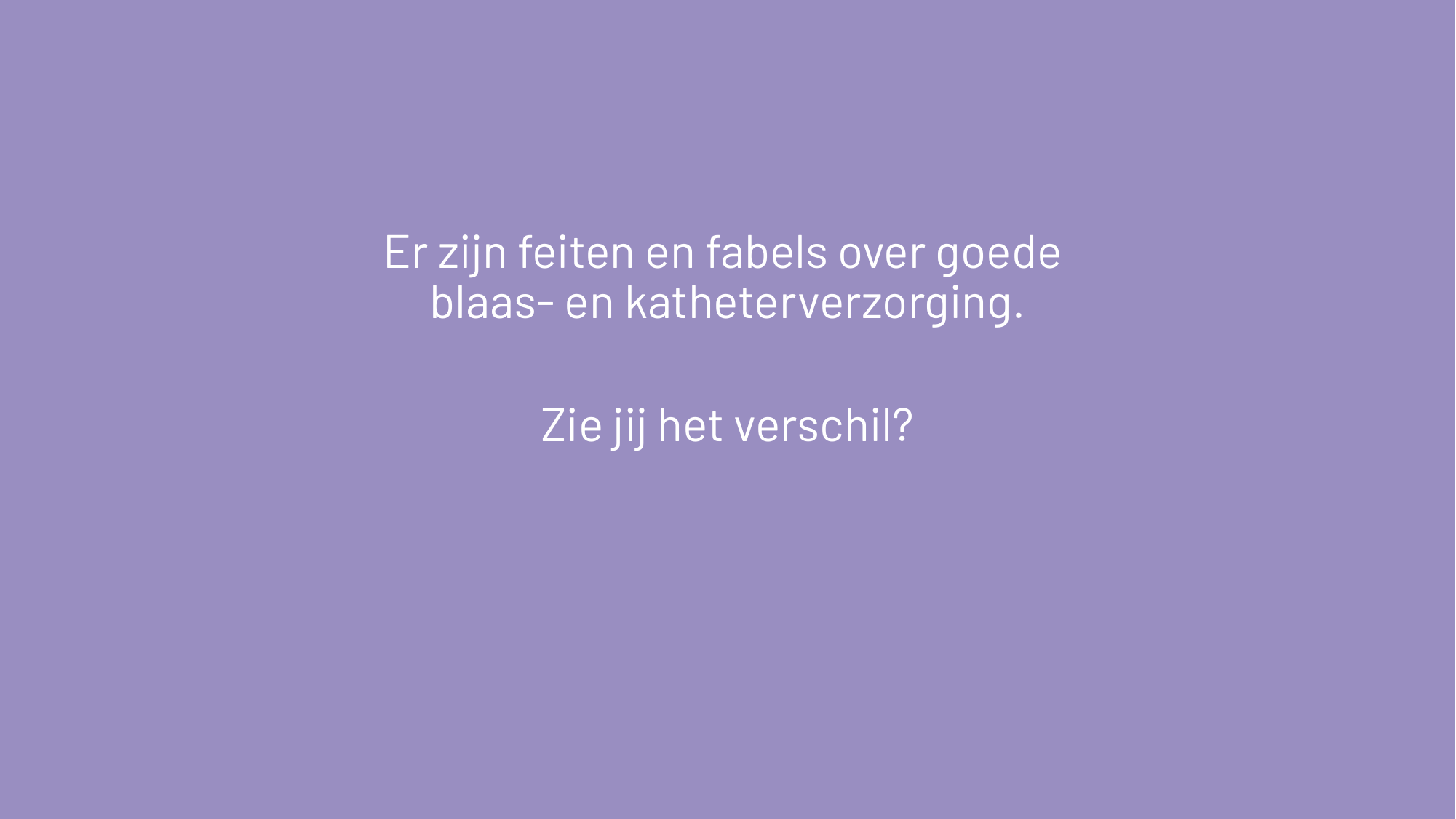

Er zijn feiten en fabels over goede
blaas- en katheterverzorging.

Zie jij het verschil?